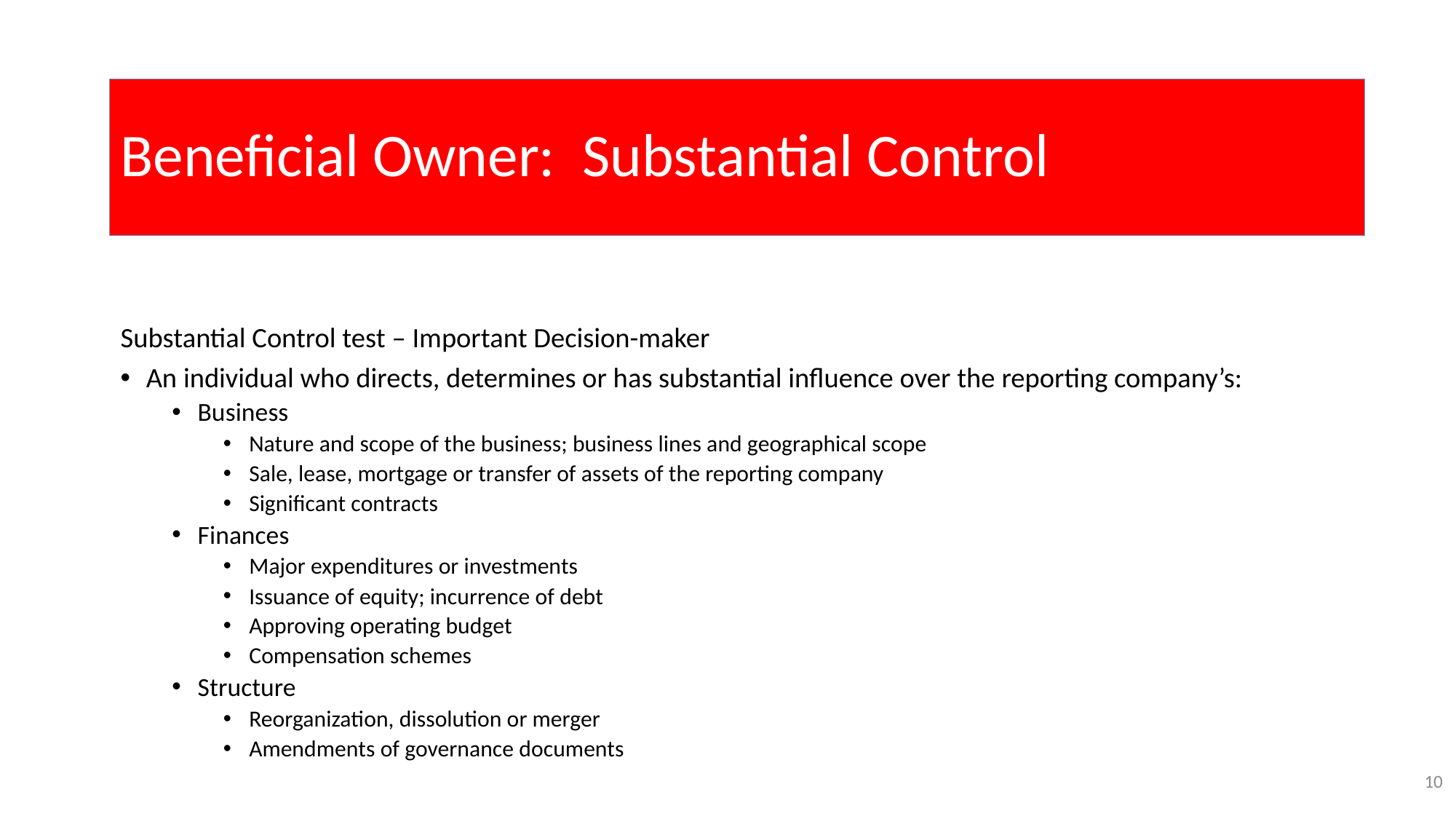

# Beneficial Owner:  Substantial Control

Substantial Control test – Important Decision-maker
An individual who directs, determines or has substantial influence over the reporting company’s:
Business
Nature and scope of the business; business lines and geographical scope
Sale, lease, mortgage or transfer of assets of the reporting company
Significant contracts
Finances
Major expenditures or investments
Issuance of equity; incurrence of debt
Approving operating budget
Compensation schemes
Structure
Reorganization, dissolution or merger
Amendments of governance documents

10